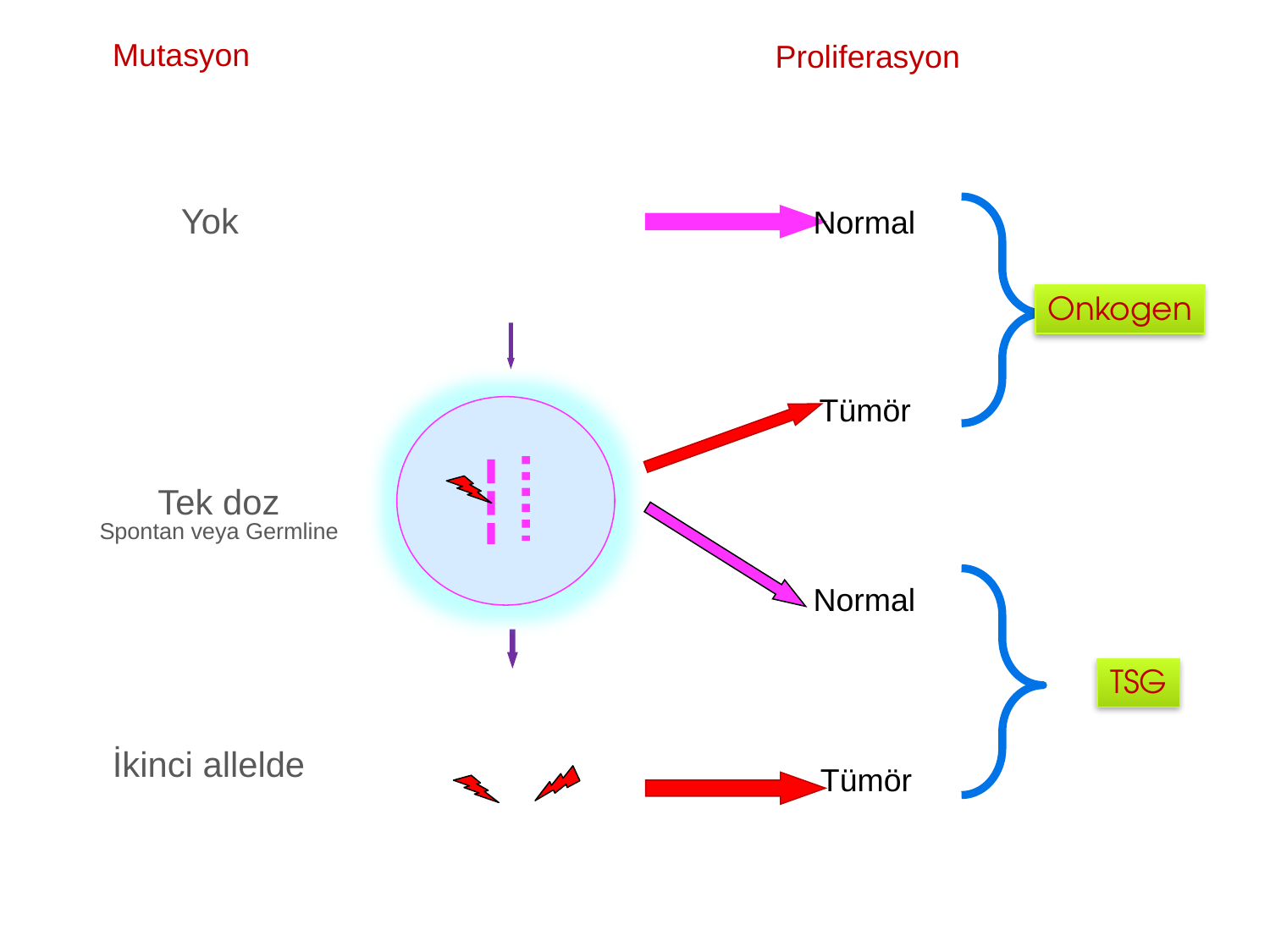

Mutasyon
Proliferasyon

Yok
Normal

Onkogen

Tümör

Tek doz
Spontan veya Germline

Normal

TSG

İkinci allelde
Tümör